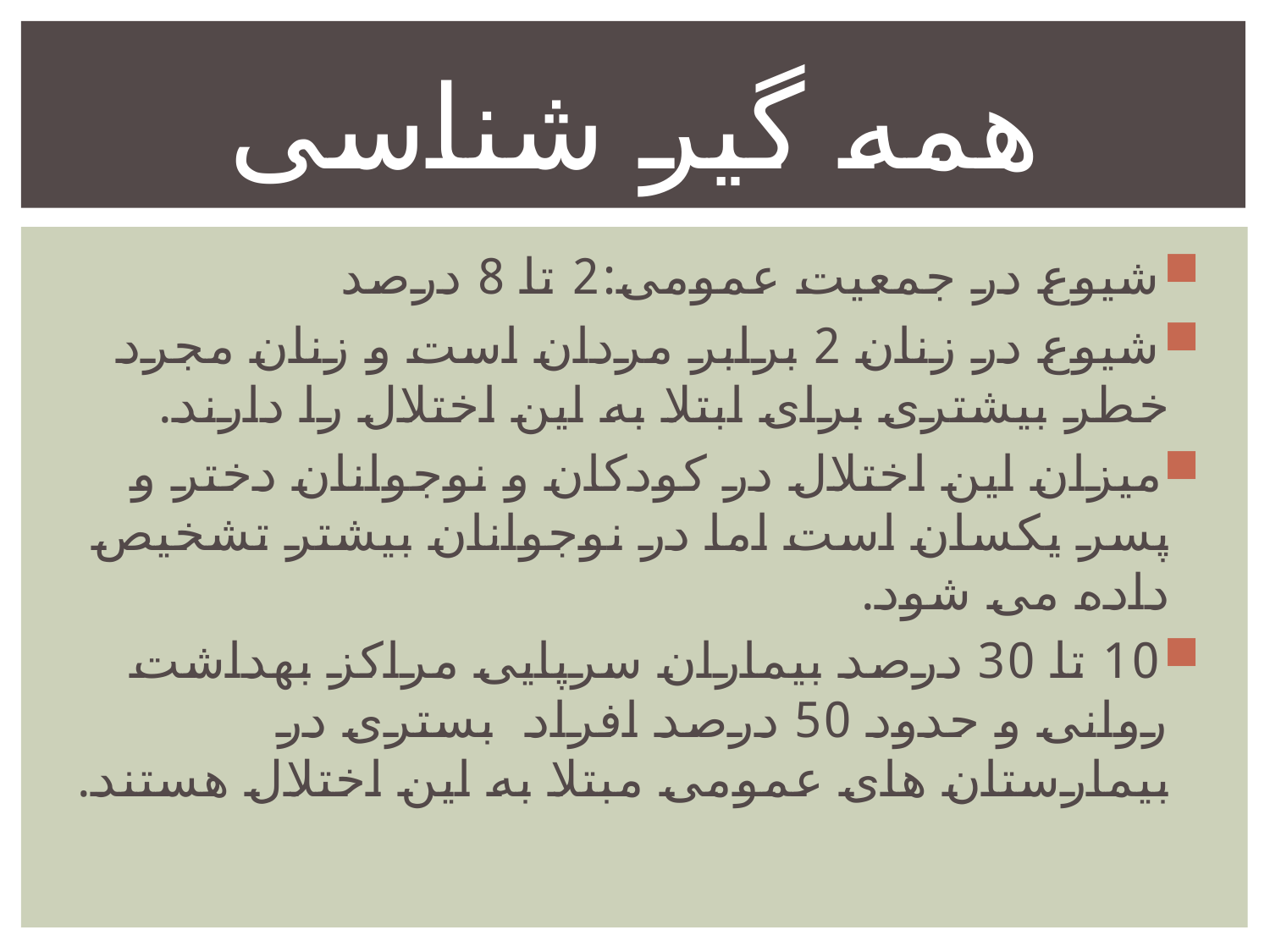

# همه گیر شناسی
شیوع در جمعیت عمومی:2 تا 8 درصد
شیوع در زنان 2 برابر مردان است و زنان مجرد خطر بیشتری برای ابتلا به این اختلال را دارند.
میزان این اختلال در کودکان و نوجوانان دختر و پسر یکسان است اما در نوجوانان بیشتر تشخیص داده می شود.
10 تا 30 درصد بیماران سرپایی مراکز بهداشت روانی و حدود 50 درصد افراد  بستری در بیمارستان های عمومی مبتلا به این اختلال هستند.